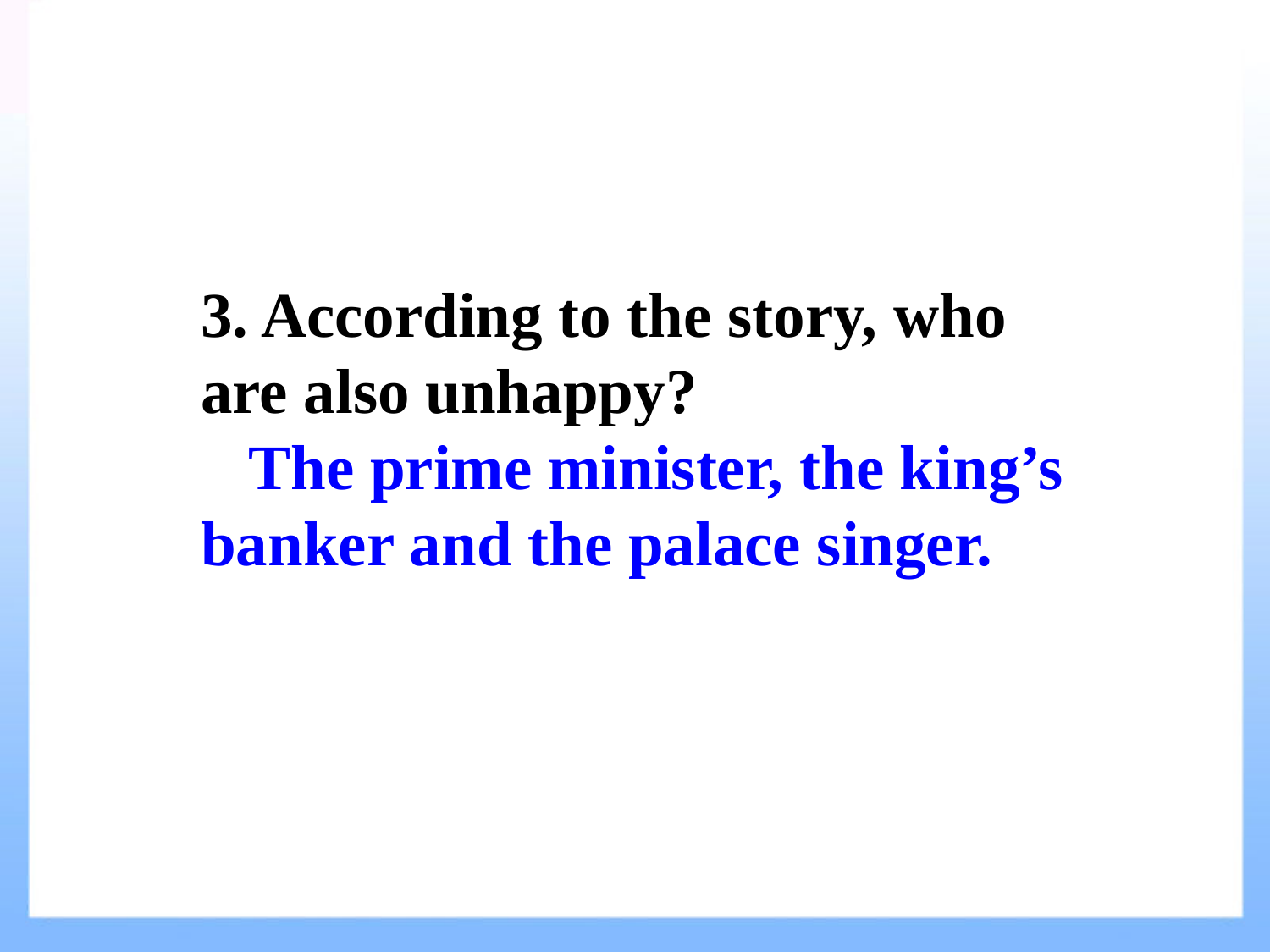

3. According to the story, who are also unhappy?
   The prime minister, the king’s banker and the palace singer.